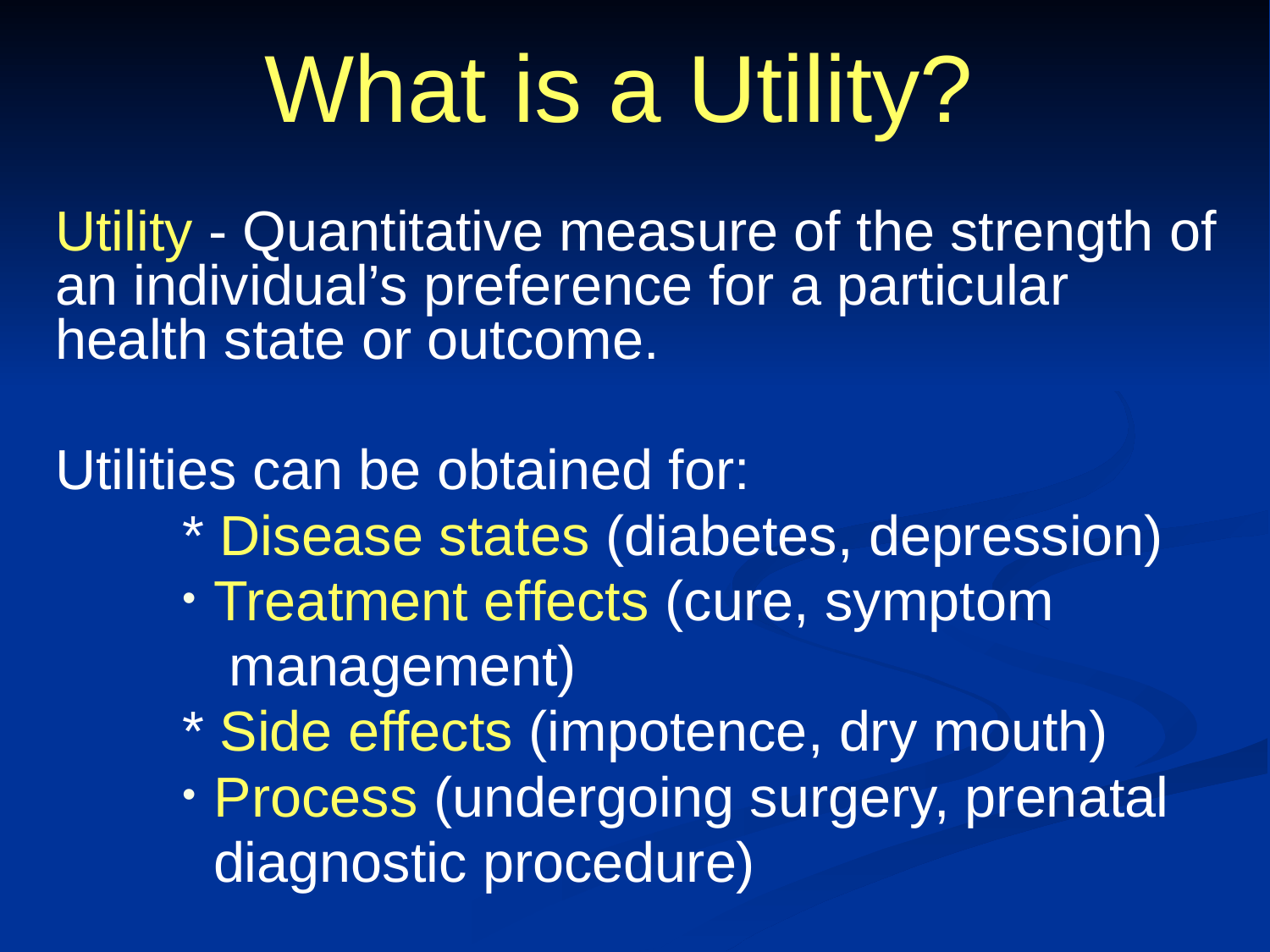

# What is a Utility?
Utility - Quantitative measure of the strength of an individual’s preference for a particular health state or outcome.

Utilities can be obtained for:
	* Disease states (diabetes, depression)
Treatment effects (cure, symptom
   management)
* Side effects (impotence, dry mouth)
Process (undergoing surgery, prenatal
  diagnostic procedure)